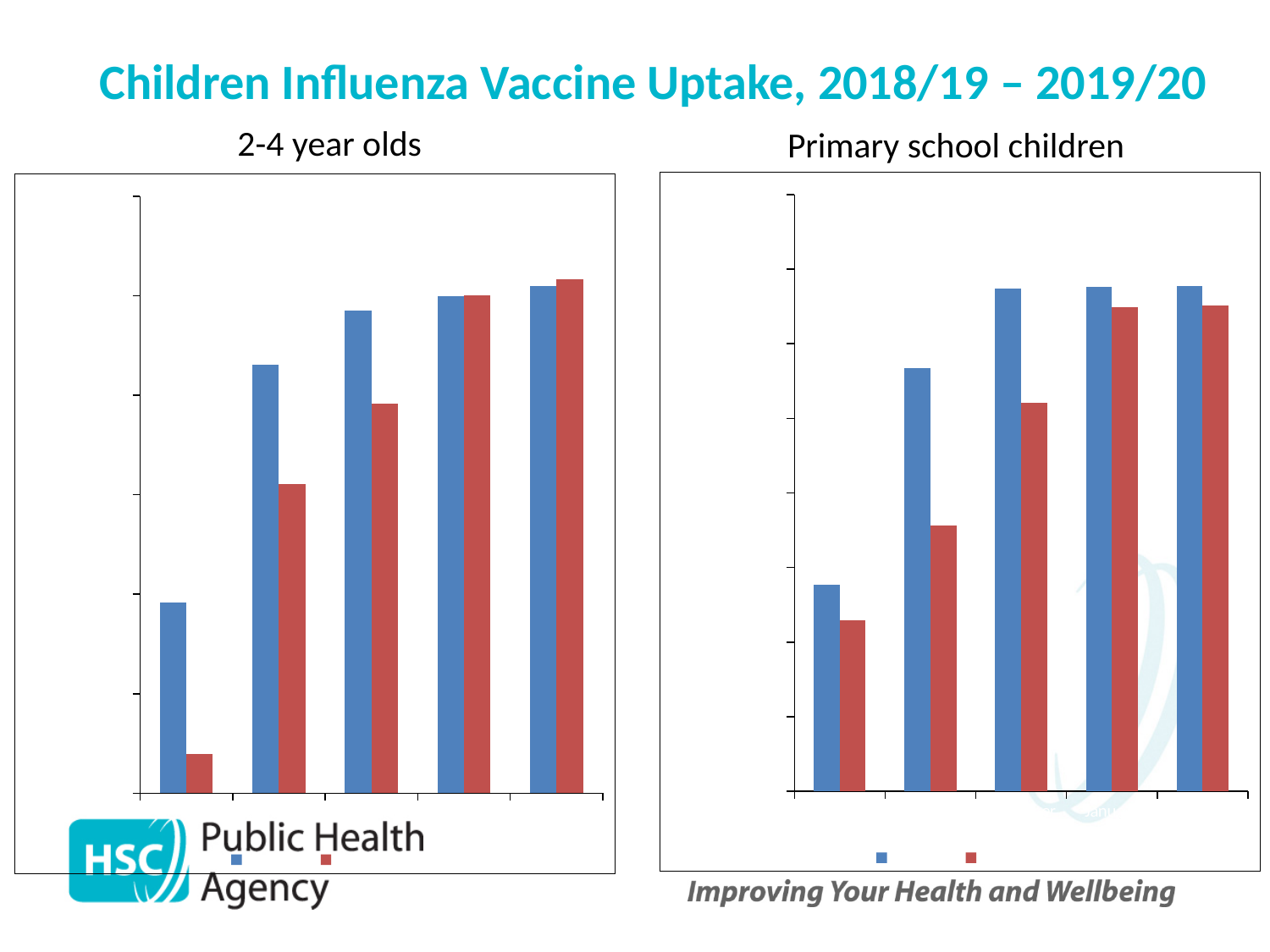

Children Influenza Vaccine Uptake, 2018/19 – 2019/20
2-4 year olds
Primary school children

### Chart

| Category |  |  |
|---|---|---|
| October  | 55359.0 | 45883.0 |
| November | 113457.0 | 71222.0 |
| December | 134824.0 | 104078.0 |
| January | 135218.0 | 129674.0 |
| March  | 135415.0 | 130235.0 |

### Chart

| Category |  |  |
|---|---|---|
| October  | 9593.0 | 1981.0 |
| November | 21532.0 | 15524.0 |
| December | 24262.0 | 19602.0 |
| January | 24976.0 | 25041.0 |
| March  | 25495.0 | 25822.0 |